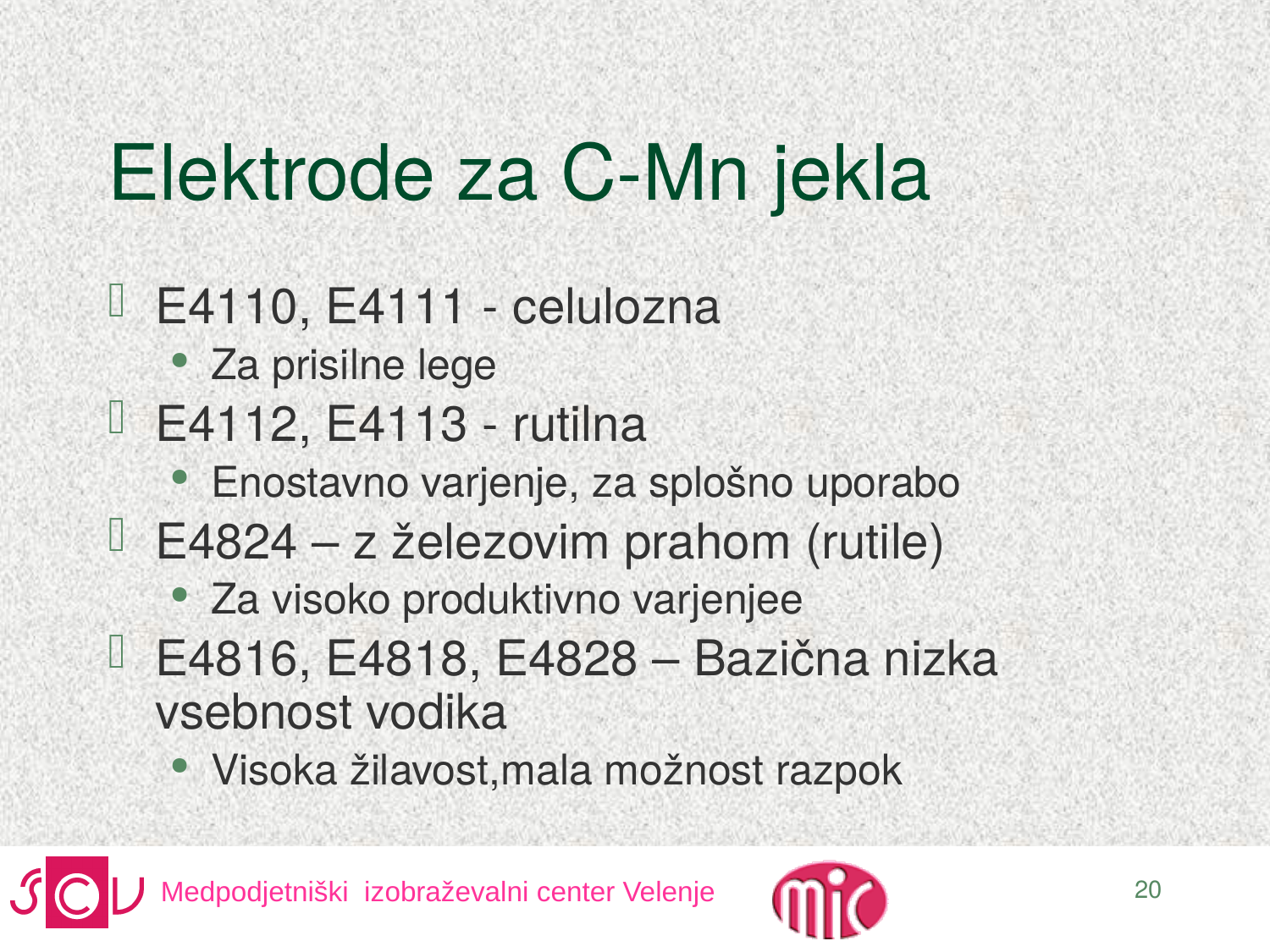

# Elektrode za C-Mn jekla
E4110, E4111 - celulozna
Za prisilne lege
E4112, E4113 - rutilna
Enostavno varjenje, za splošno uporabo
E4824 – z železovim prahom (rutile)
Za visoko produktivno varjenjee
E4816, E4818, E4828 – Bazična nizka vsebnost vodika
Visoka žilavost,mala možnost razpok
20